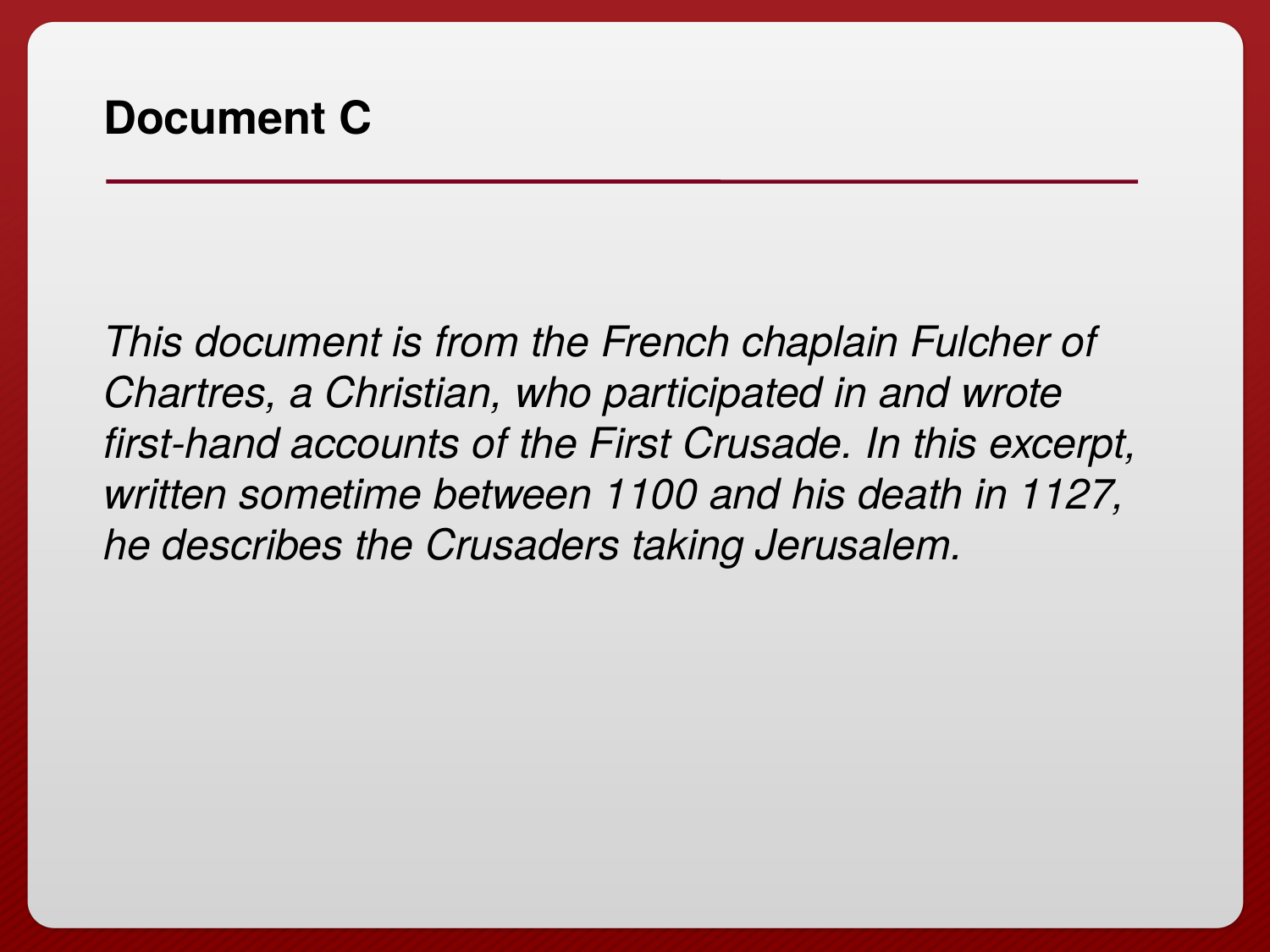

Document C
This document is from the French chaplain Fulcher of Chartres, a Christian, who participated in and wrote first-hand accounts of the First Crusade. In this excerpt, written sometime between 1100 and his death in 1127, he describes the Crusaders taking Jerusalem.
9